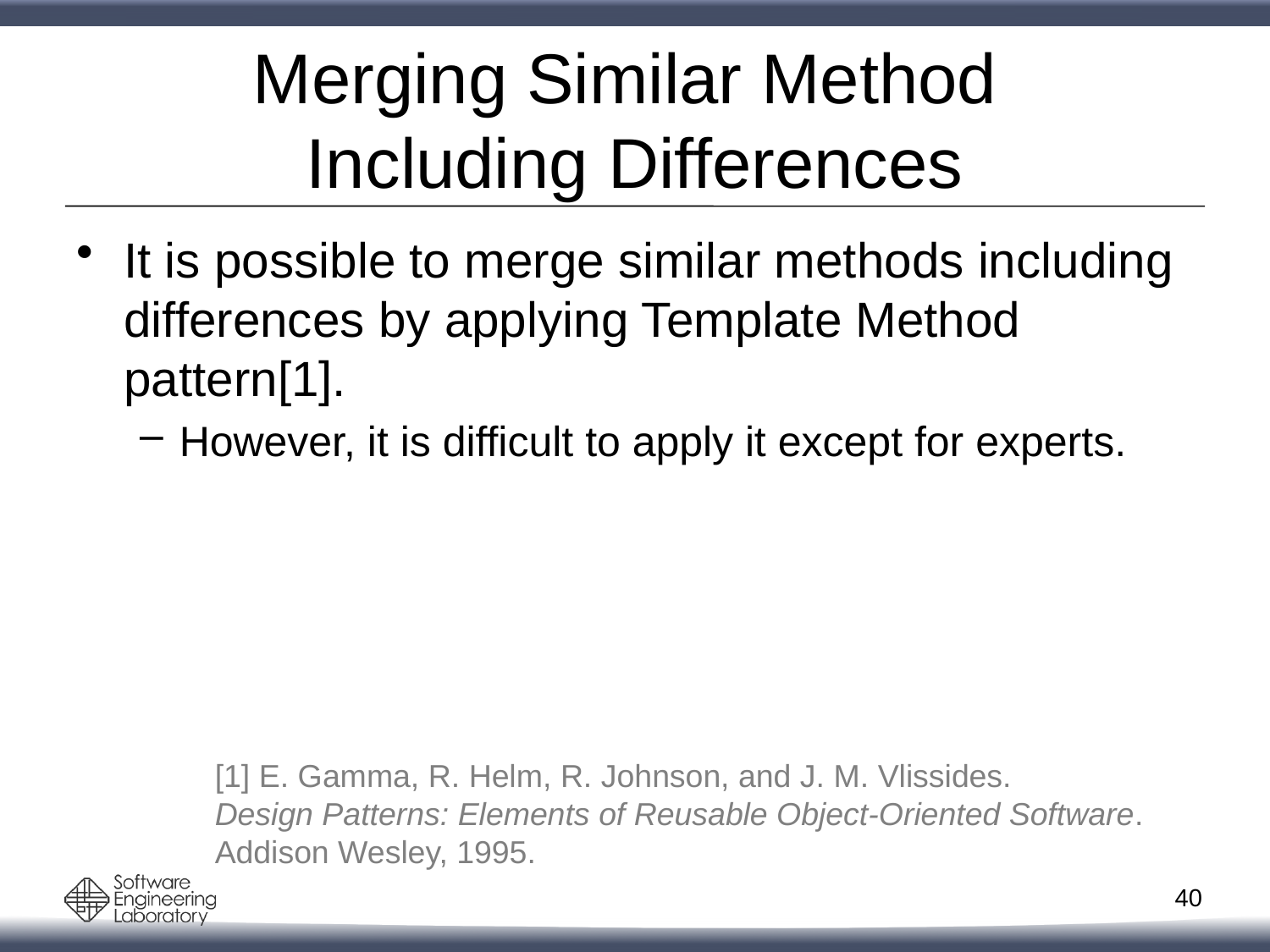

# Merging Similar Method Including Differences
It is possible to merge similar methods including differences by applying Template Method pattern[1].
However, it is difficult to apply it except for experts.
[1] E. Gamma, R. Helm, R. Johnson, and J. M. Vlissides.
Design Patterns: Elements of Reusable Object-Oriented Software.
Addison Wesley, 1995.

40